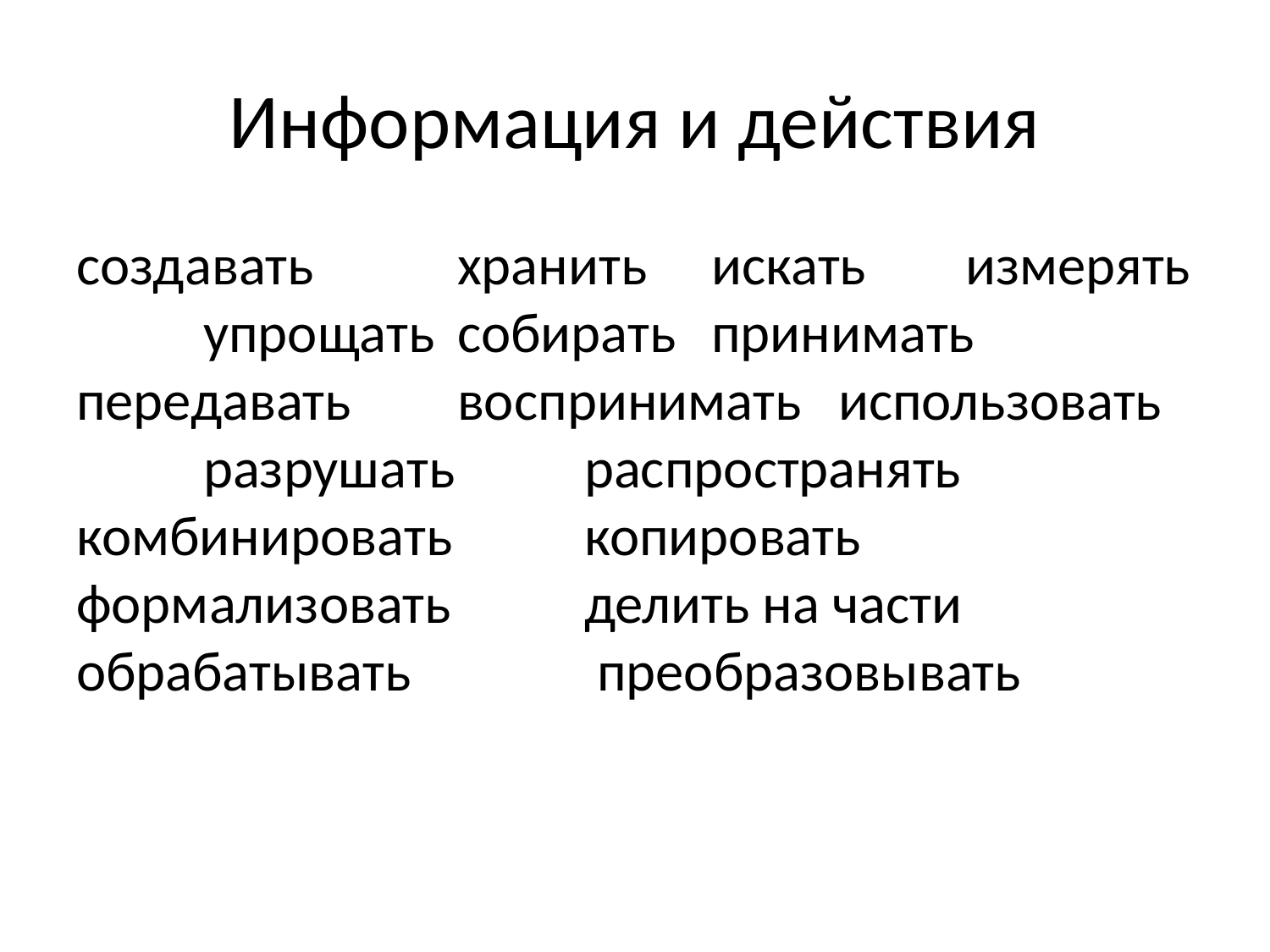

# Информация и действия
cоздавать		хранить	искать	измерять	упрощать	собирать	принимать	 передавать	воспринимать	использовать	разрушать		распространять	комбинировать		копировать	формализовать		делить на части		обрабатывать		 преобразовывать